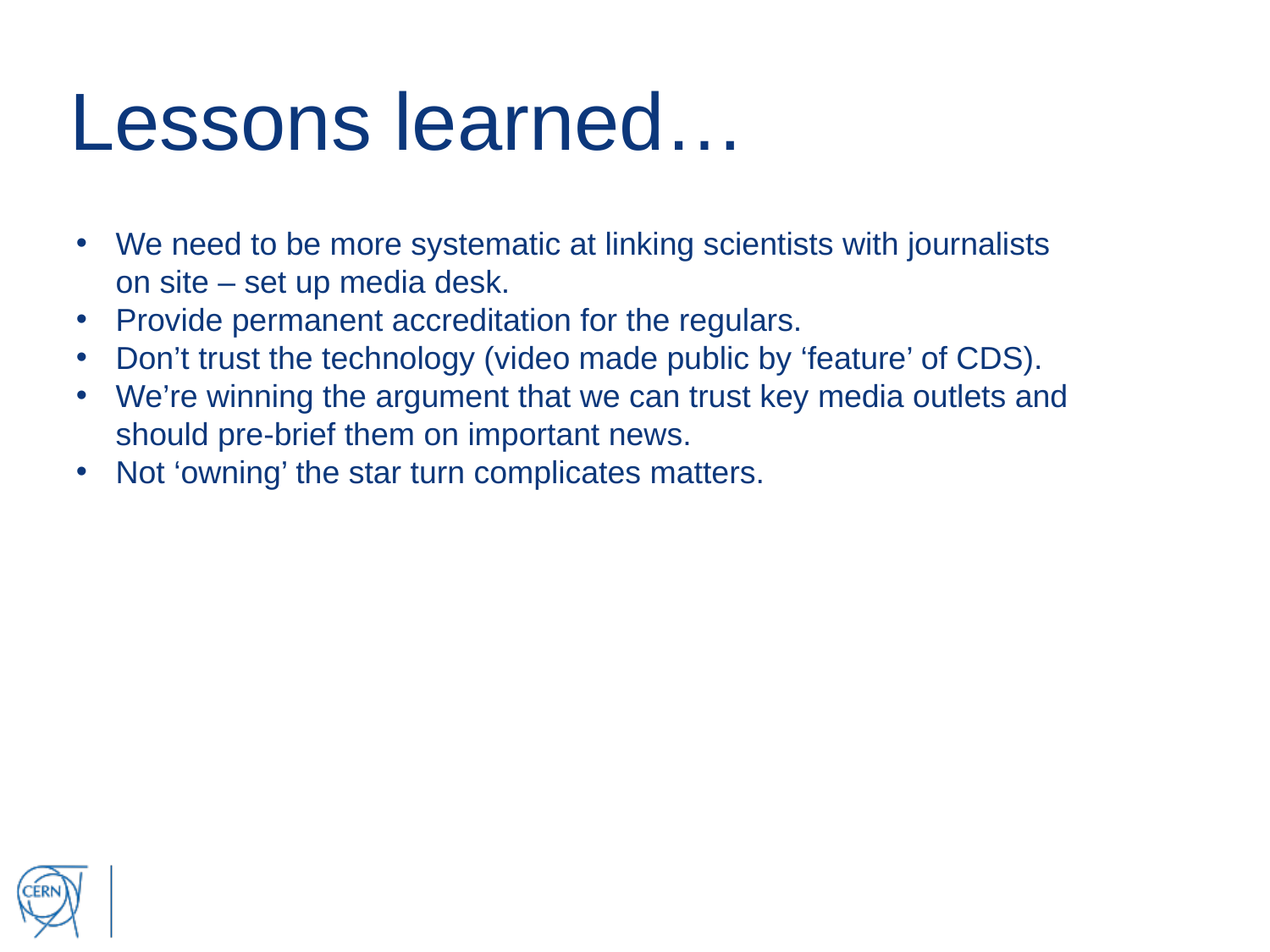

# Lessons learned…
We need to be more systematic at linking scientists with journalists on site – set up media desk.
Provide permanent accreditation for the regulars.
Don’t trust the technology (video made public by ‘feature’ of CDS).
We’re winning the argument that we can trust key media outlets and should pre-brief them on important news.
Not ‘owning’ the star turn complicates matters.